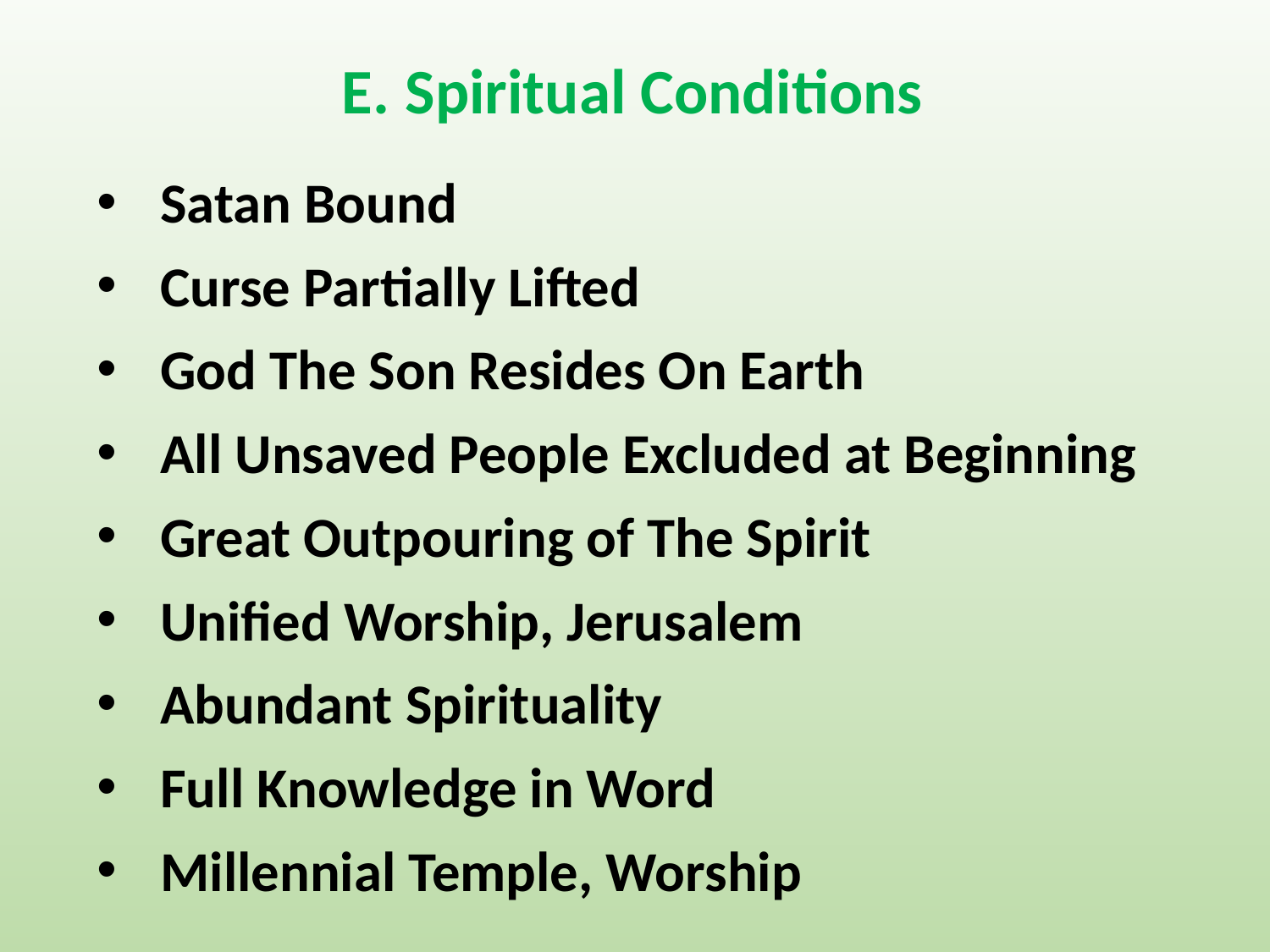

# Spiritual Conditions
Satan Bound
Curse Partially Lifted
God The Son Resides On Earth
All Unsaved People Excluded at Beginning
Great Outpouring of The Spirit
Unified Worship, Jerusalem
Abundant Spirituality
Full Knowledge in Word
Millennial Temple, Worship